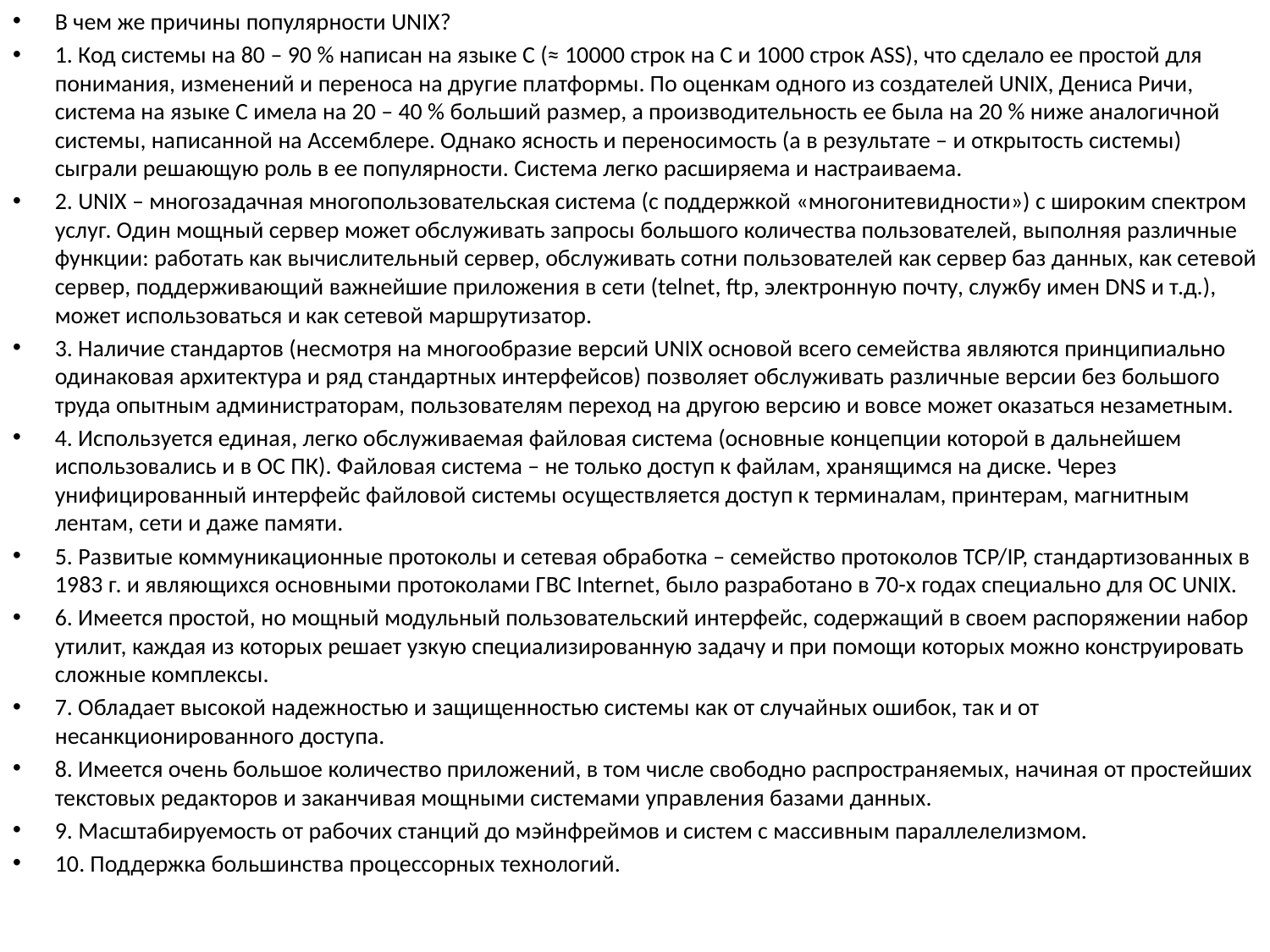

В чем же причины популярности UNIX?
1. Код системы на 80 – 90 % написан на языке С (≈ 10000 строк на С и 1000 строк ASS), что сделало ее простой для понимания, изменений и переноса на другие платформы. По оценкам одного из создателей UNIX, Дениса Ричи, система на языке С имела на 20 – 40 % больший размер, а производительность ее была на 20 % ниже аналогичной системы, написанной на Ассемблере. Однако ясность и переносимость (а в результате – и открытость системы) сыграли решающую роль в ее популярности. Система легко расширяема и настраиваема.
2. UNIX – многозадачная многопользовательская система (с поддержкой «многонитевидности») с широким спектром услуг. Один мощный сервер может обслуживать запросы большого количества пользователей, выполняя различные функции: работать как вычислительный сервер, обслуживать сотни пользователей как сервер баз данных, как сетевой сервер, поддерживающий важнейшие приложения в сети (telnet, ftp, электронную почту, службу имен DNS и т.д.), может использоваться и как сетевой маршрутизатор.
3. Наличие стандартов (несмотря на многообразие версий UNIX основой всего семейства являются принципиально одинаковая архитектура и ряд стандартных интерфейсов) позволяет обслуживать различные версии без большого труда опытным администраторам, пользователям переход на другою версию и вовсе может оказаться незаметным.
4. Используется единая, легко обслуживаемая файловая система (основные концепции которой в дальнейшем использовались и в ОС ПК). Файловая система – не только доступ к файлам, хранящимся на диске. Через унифицированный интерфейс файловой системы осуществляется доступ к терминалам, принтерам, магнитным лентам, сети и даже памяти.
5. Развитые коммуникационные протоколы и сетевая обработка – семейство протоколов TCP/IP, стандартизованных в 1983 г. и являющихся основными протоколами ГВС Internet, было разработано в 70-х годах специально для ОС UNIX.
6. Имеется простой, но мощный модульный пользовательский интерфейс, содержащий в своем распоряжении набор утилит, каждая из которых решает узкую специализированную задачу и при помощи которых можно конструировать сложные комплексы.
7. Обладает высокой надежностью и защищенностью системы как от случайных ошибок, так и от несанкционированного доступа.
8. Имеется очень большое количество приложений, в том числе свободно распространяемых, начиная от простейших текстовых редакторов и заканчивая мощными системами управления базами данных.
9. Масштабируемость от рабочих станций до мэйнфреймов и систем с массивным параллелелизмом.
10. Поддержка большинства процессорных технологий.